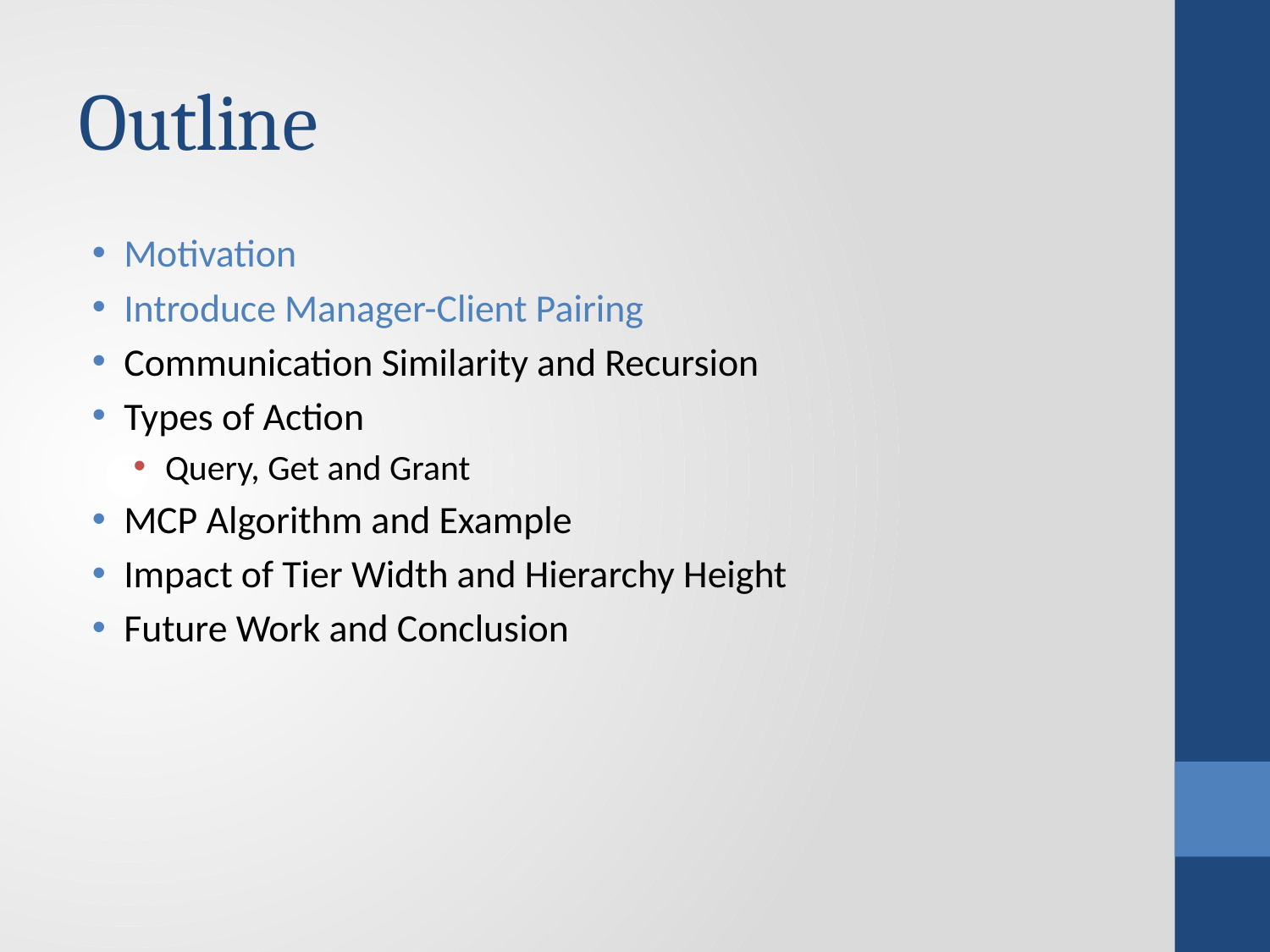

# Outline
Motivation
Introduce Manager-Client Pairing
Communication Similarity and Recursion
Types of Action
Query, Get and Grant
MCP Algorithm and Example
Impact of Tier Width and Hierarchy Height
Future Work and Conclusion